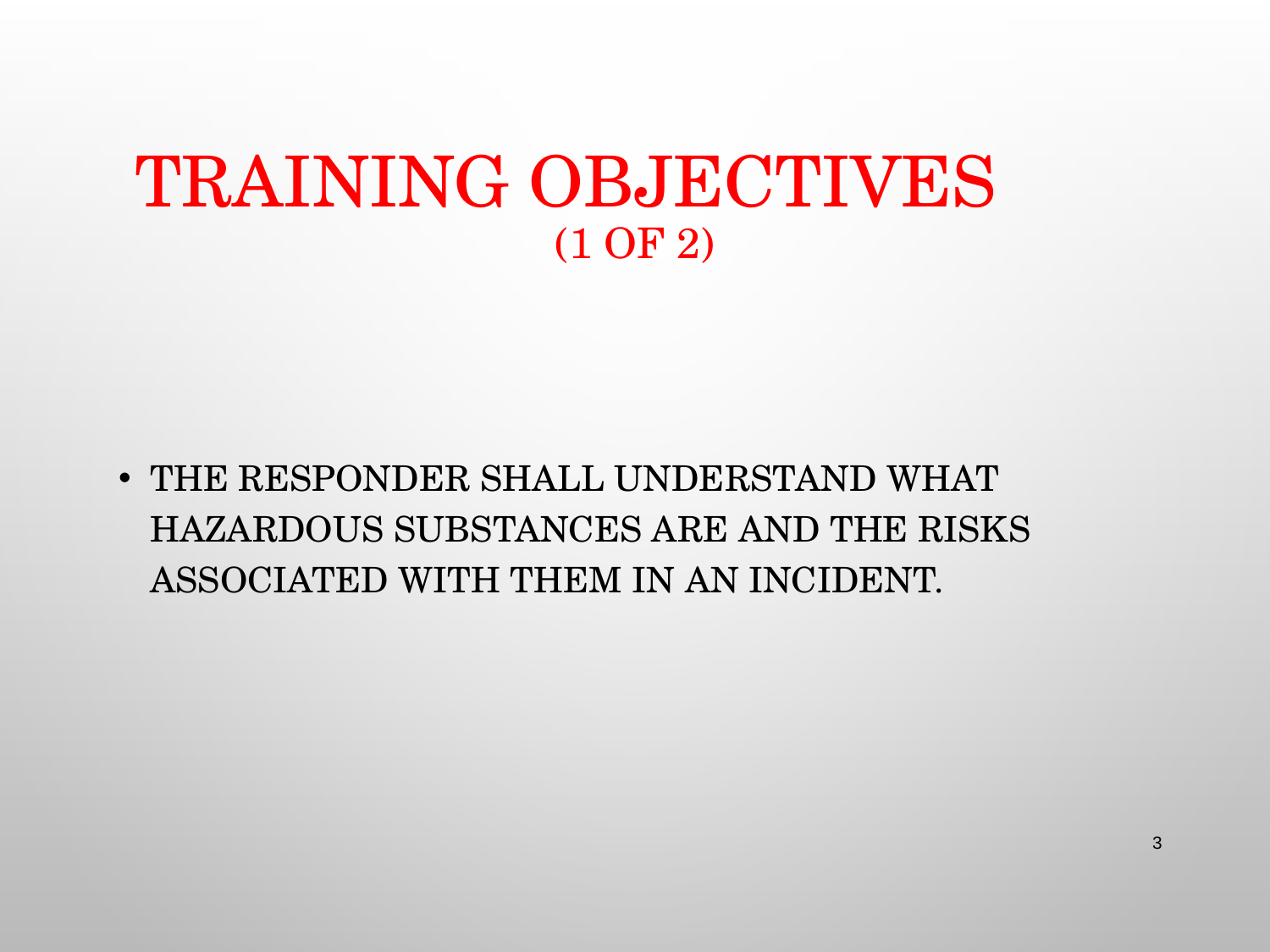

# Training Objectives        (1 of 2)

The responder shall understand what hazardous substances are and the risks associated with them in an incident.

3